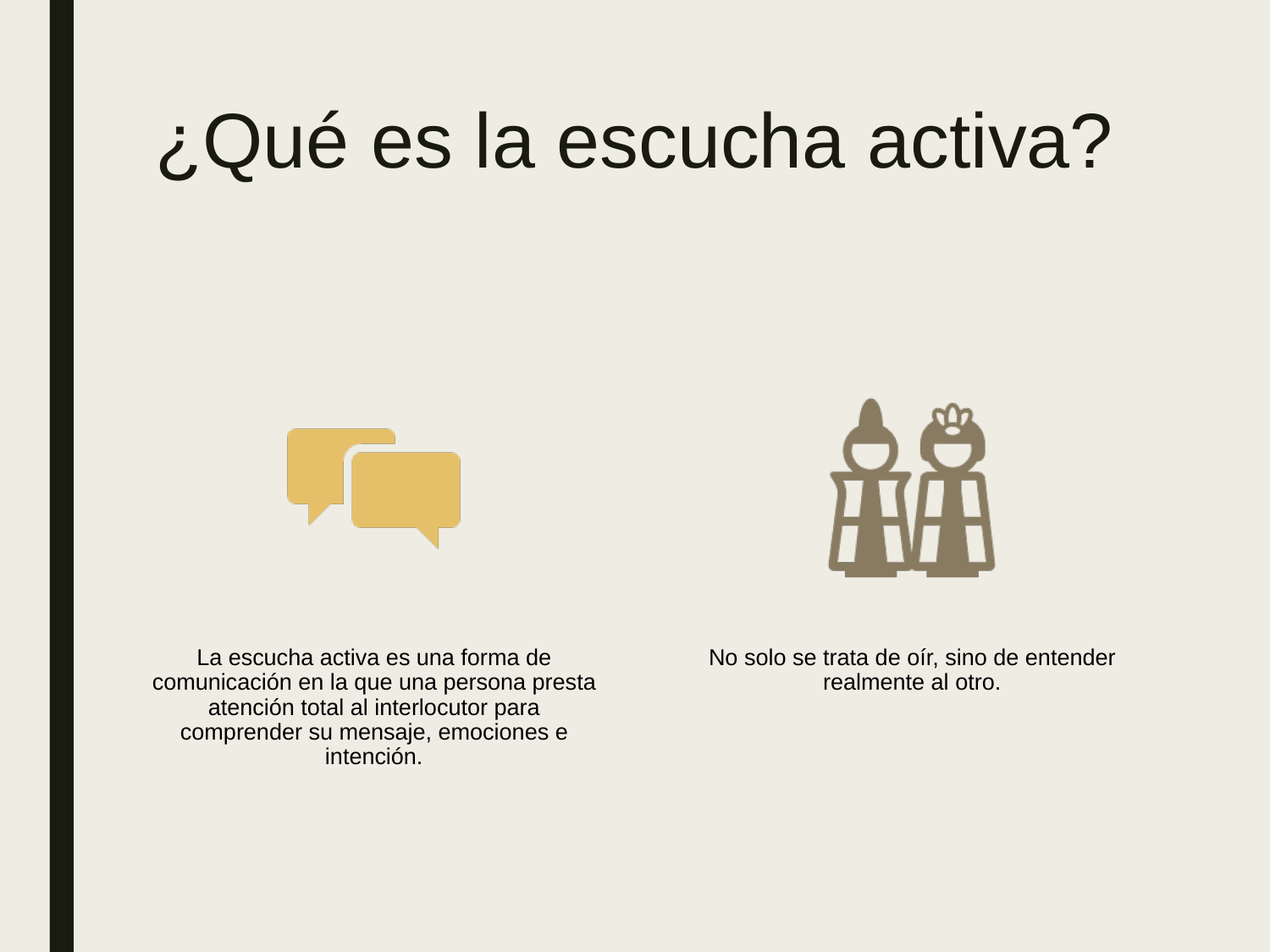

# ¿Qué es la escucha activa?
La escucha activa es una forma de comunicación en la que una persona presta atención total al interlocutor para comprender su mensaje, emociones e intención.
No solo se trata de oír, sino de entender realmente al otro.